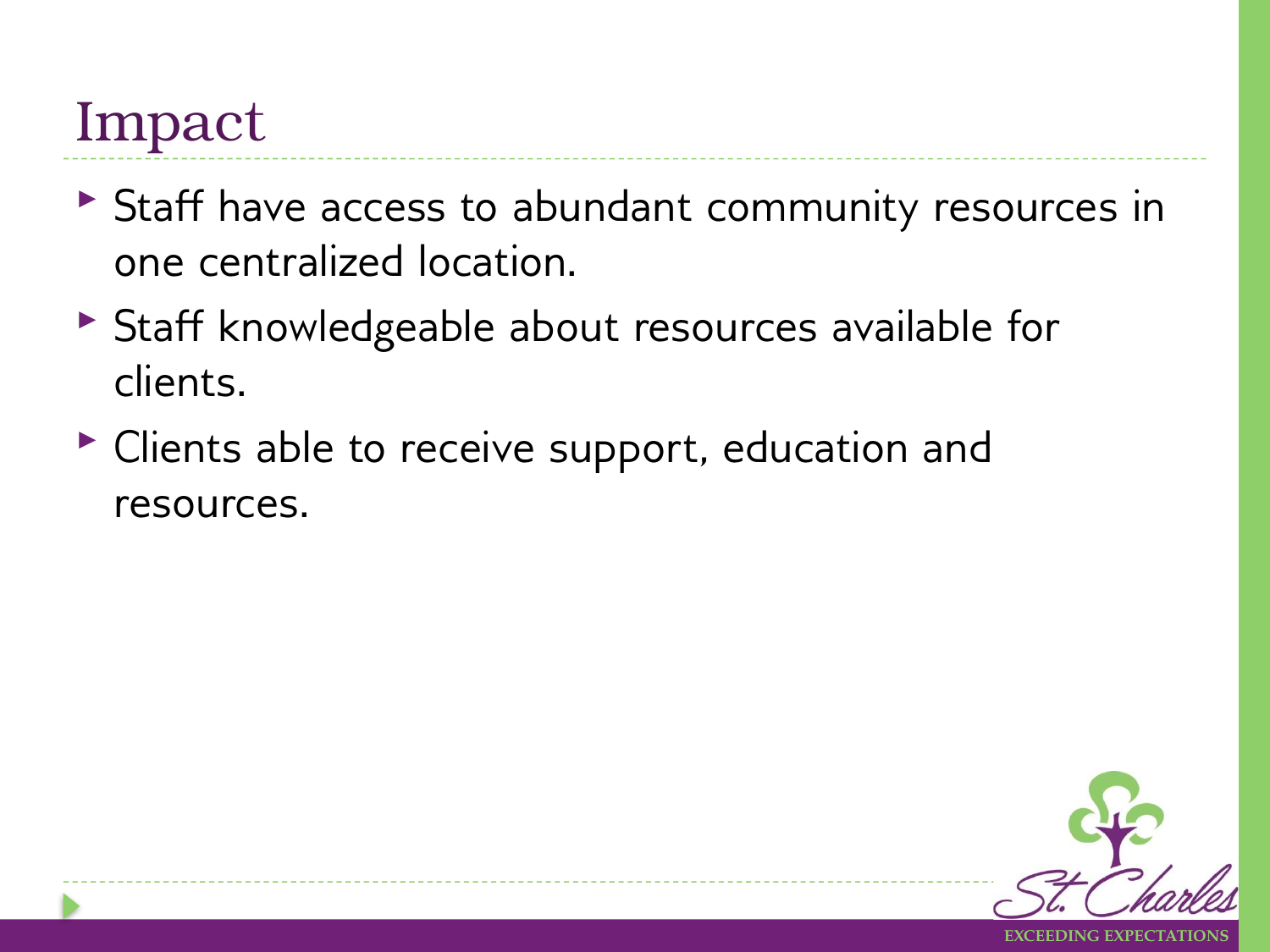

# Impact
Staff have access to abundant community resources in one centralized location.
Staff knowledgeable about resources available for clients.
Clients able to receive support, education and resources.